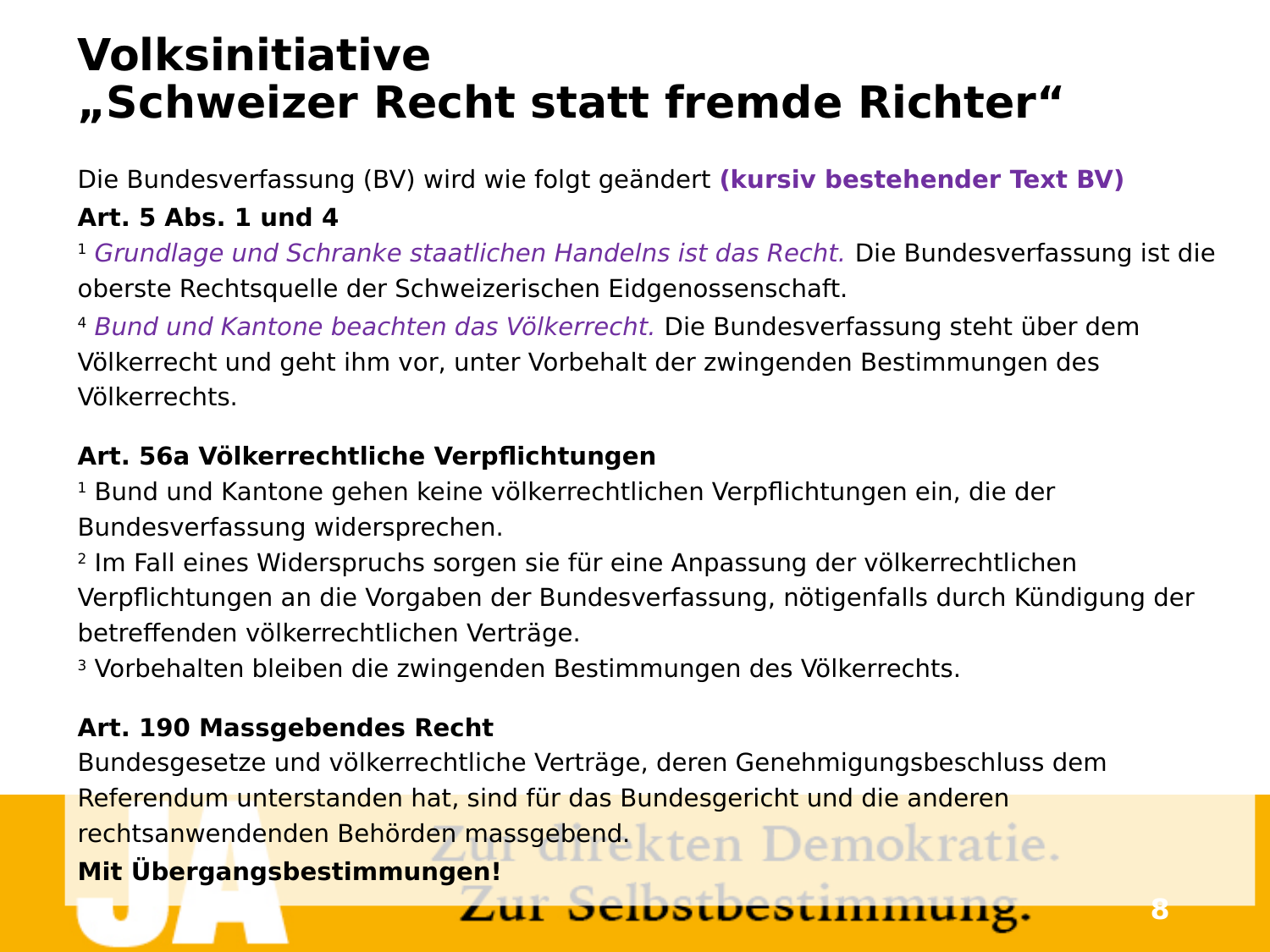

# Volksinitiative „Schweizer Recht statt fremde Richter“
Die Bundesverfassung (BV) wird wie folgt geändert (kursiv bestehender Text BV)
Art. 5 Abs. 1 und 4
1 Grundlage und Schranke staatlichen Handelns ist das Recht. Die Bundesverfassung ist die oberste Rechtsquelle der Schweizerischen Eidgenossenschaft.
4 Bund und Kantone beachten das Völkerrecht. Die Bundesverfassung steht über dem Völkerrecht und geht ihm vor, unter Vorbehalt der zwingenden Bestimmungen des Völkerrechts.

Art. 56a Völkerrechtliche Verpflichtungen
1 Bund und Kantone gehen keine völkerrechtlichen Verpflichtungen ein, die der Bundesverfassung widersprechen.
2 Im Fall eines Widerspruchs sorgen sie für eine Anpassung der völkerrechtlichen Verpflichtungen an die Vorgaben der Bundesverfassung, nötigenfalls durch Kündigung der betreffenden völkerrechtlichen Verträge.
3 Vorbehalten bleiben die zwingenden Bestimmungen des Völkerrechts.

Art. 190 Massgebendes Recht
Bundesgesetze und völkerrechtliche Verträge, deren Genehmigungsbeschluss dem Referendum unterstanden hat, sind für das Bundesgericht und die anderen rechtsanwendenden Behörden massgebend.
Mit Übergangsbestimmungen!

8